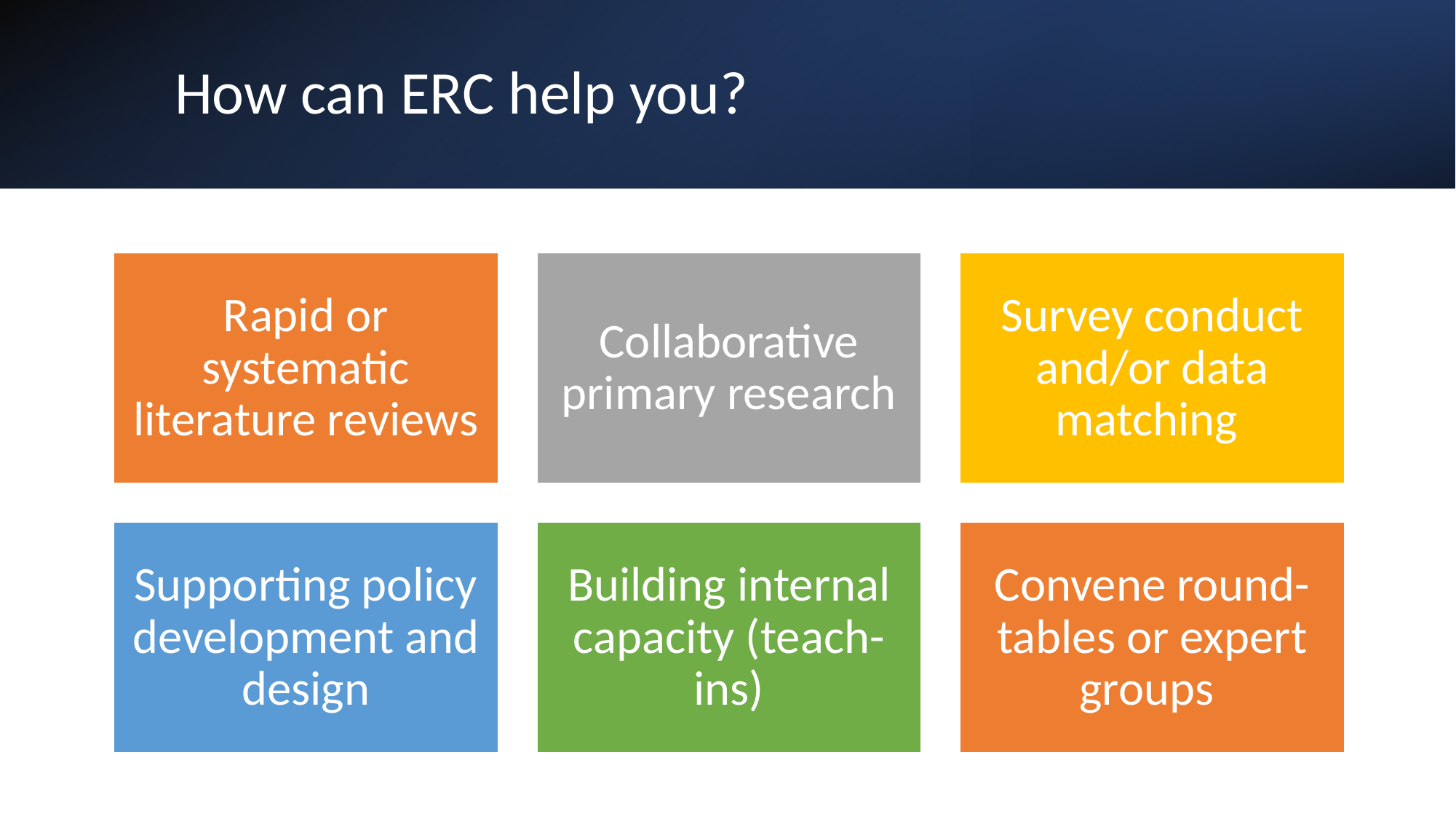

# How can ERC help you?
Rapid or systematic literature reviews
Collaborative primary research
Survey conduct and/or data matching
Supporting policy development and design
Building internal capacity (teach-ins)
Convene round-tables or expert groups